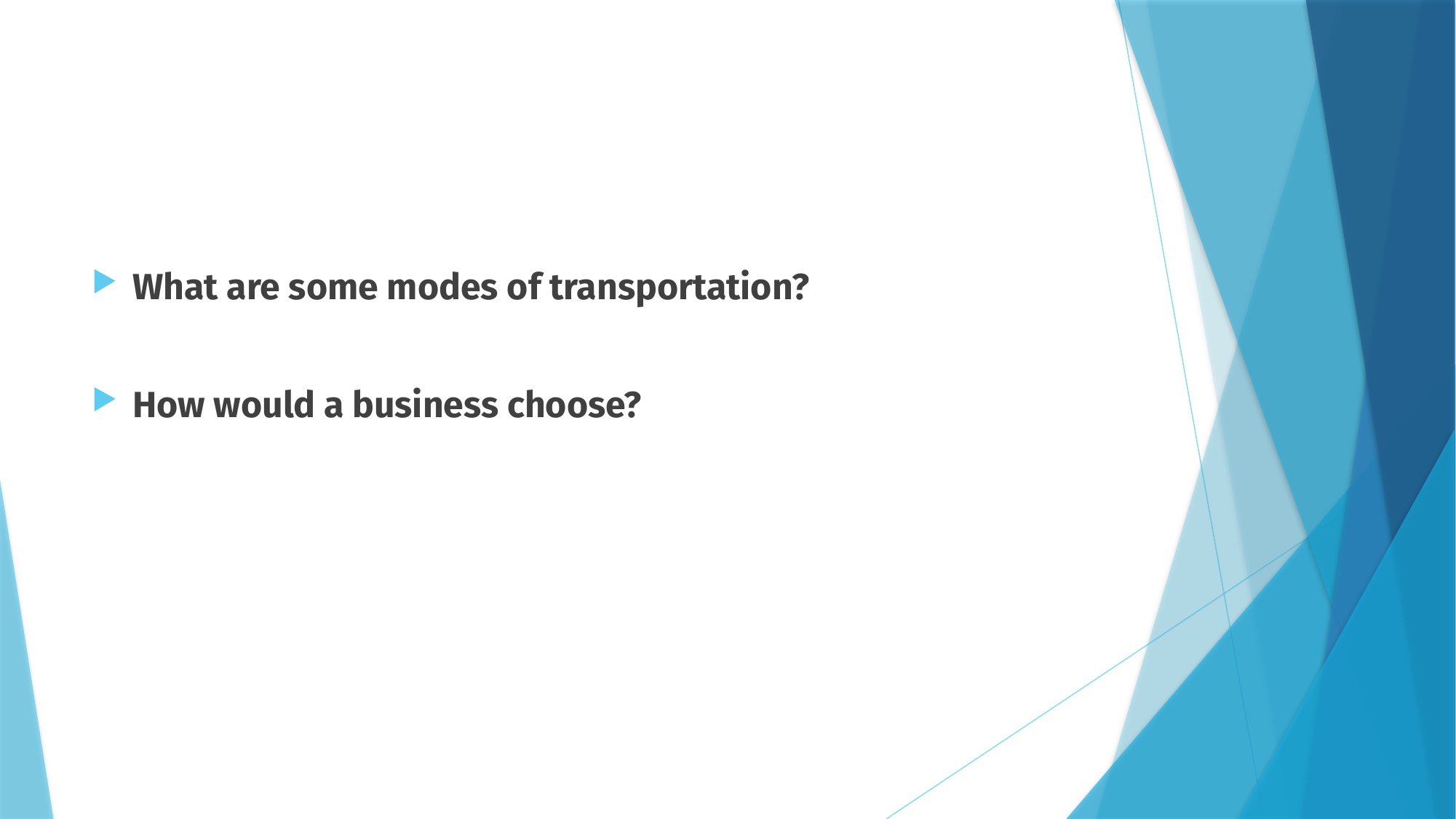

#
What are some modes of transportation?

How would a business choose?